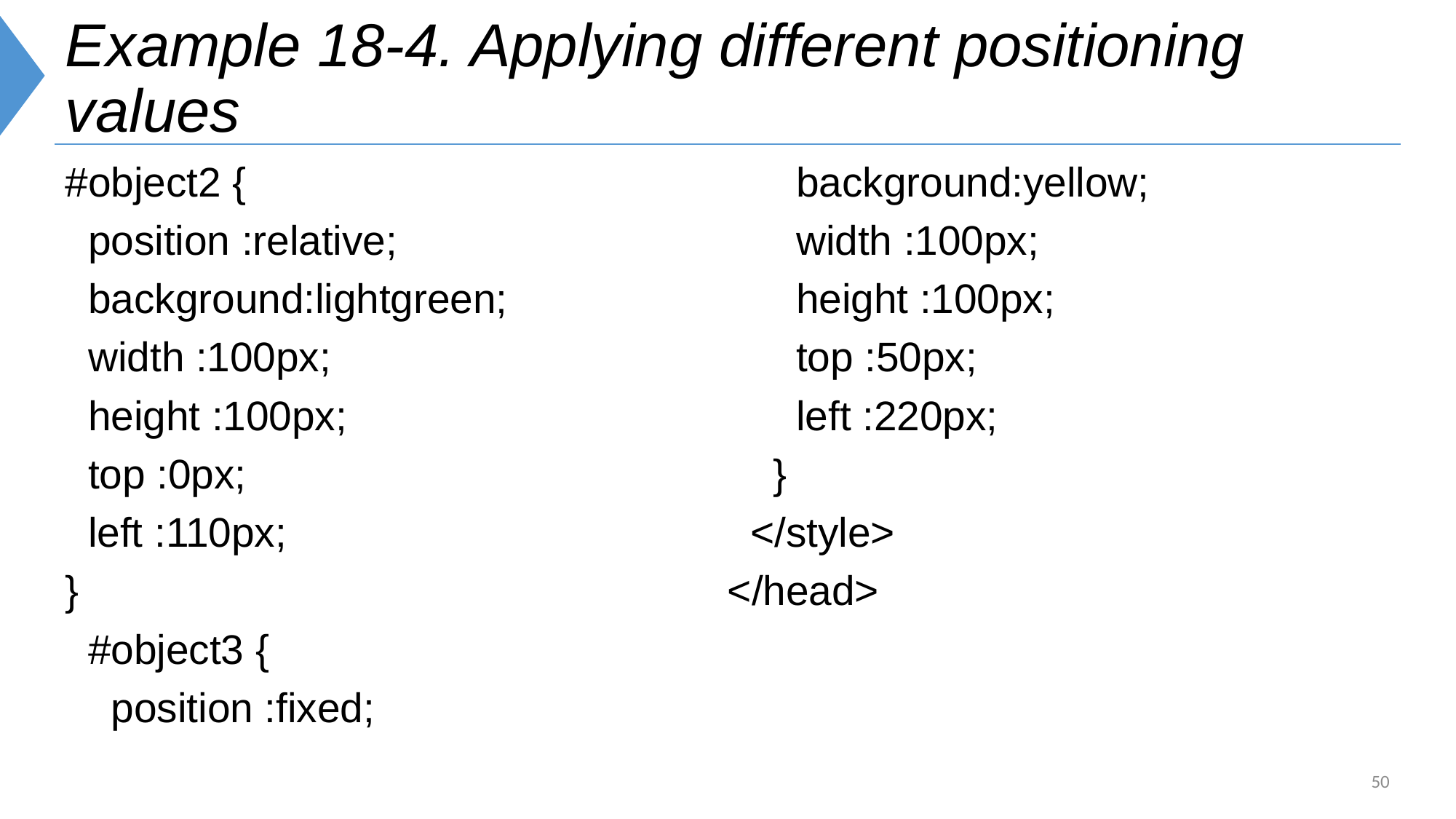

# Example 18-4. Applying different positioning values
#object2 {
  position :relative;
  background:lightgreen;
  width :100px;
  height :100px;
  top :0px;
  left :110px;
}
  #object3 {
    position :fixed;
      background:yellow;
      width :100px;
      height :100px;
      top :50px;
      left :220px;
    }
  </style>
</head>

50